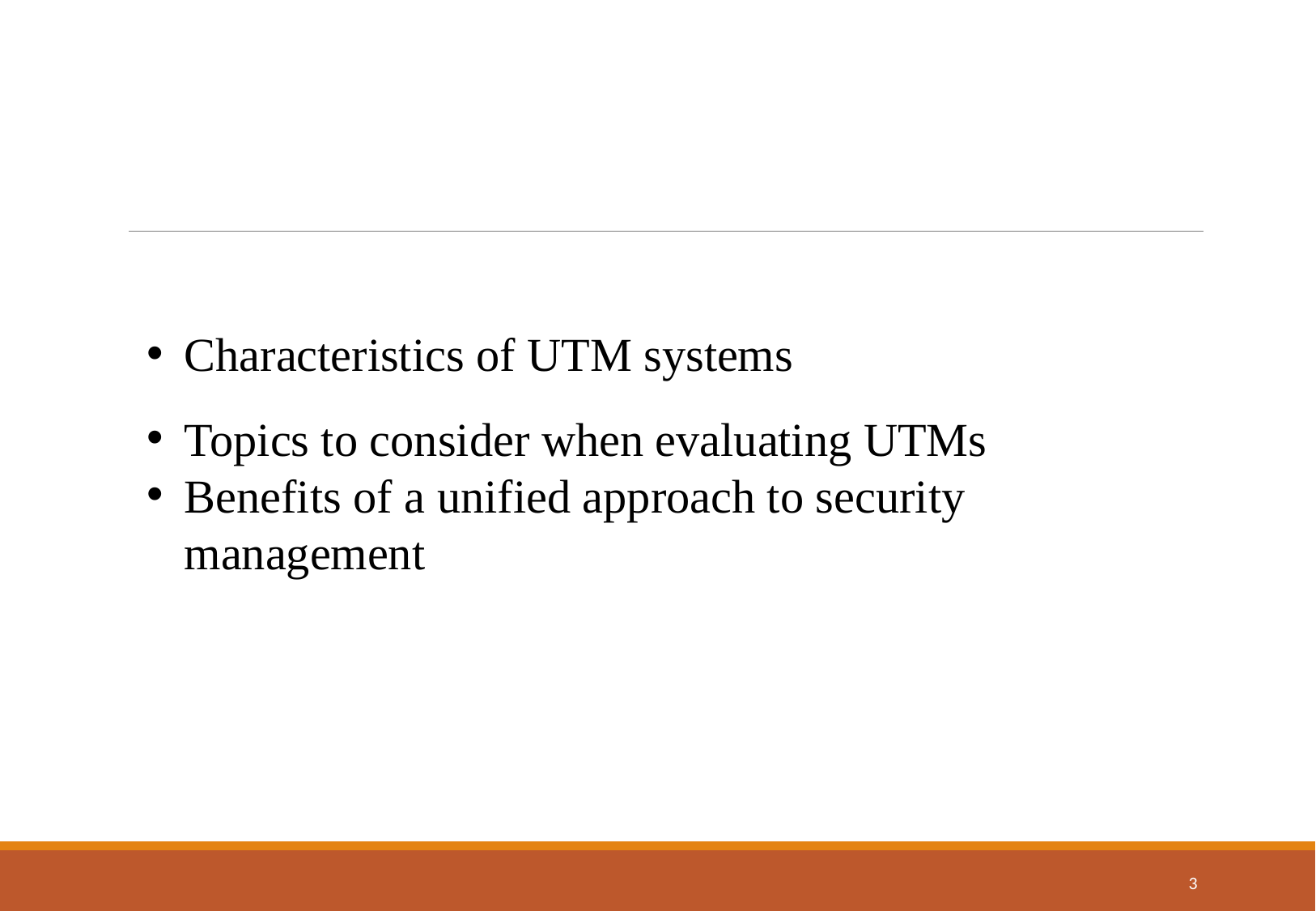

Characteristics of UTM systems
Topics to consider when evaluating UTMs
Benefits of a unified approach to security management
3